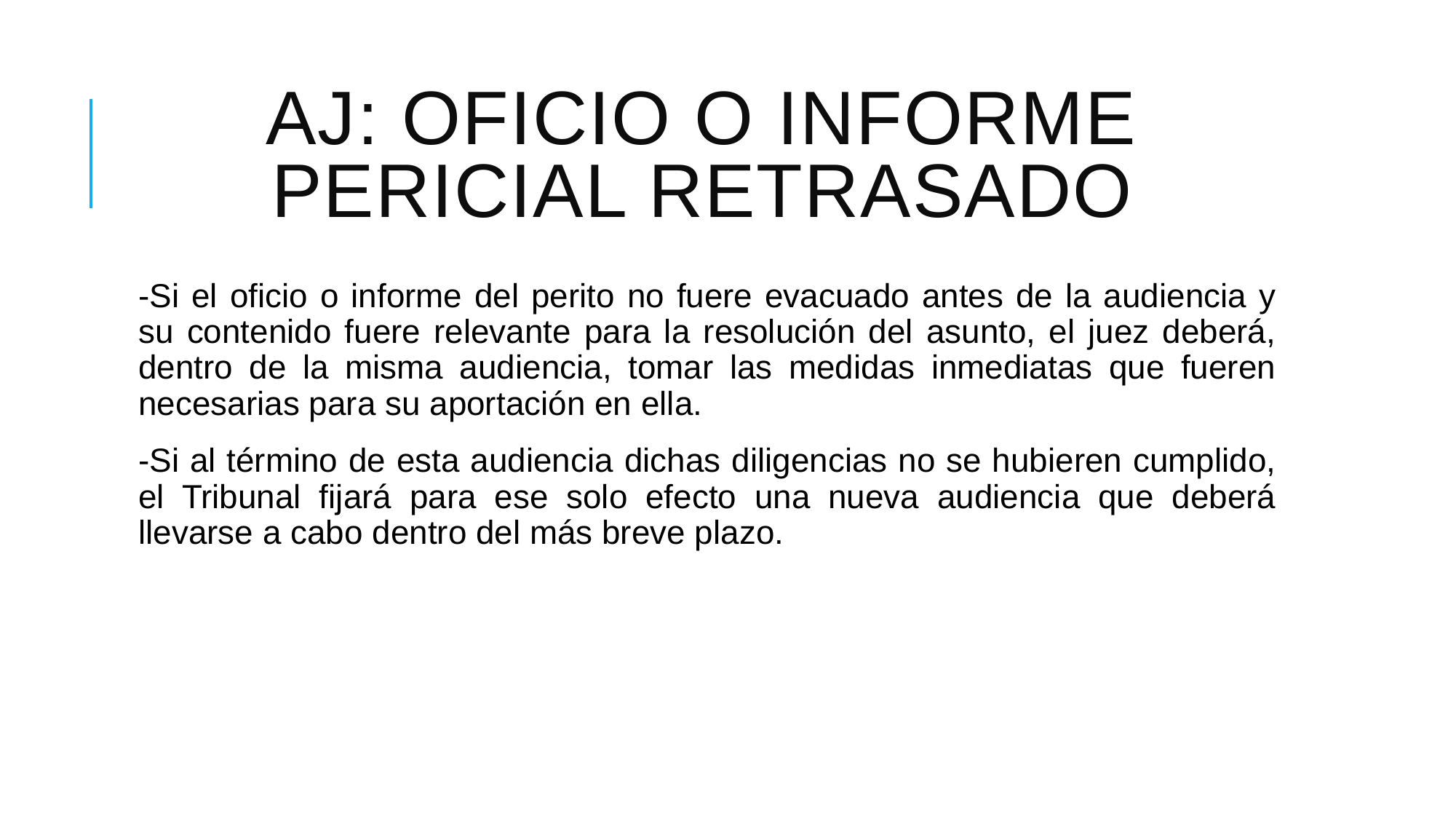

# Aj: OFICIO O INFORME PERICIAL RETRASADO
-Si el oficio o informe del perito no fuere evacuado antes de la audiencia y su contenido fuere relevante para la resolución del asunto, el juez deberá, dentro de la misma audiencia, tomar las medidas inmediatas que fueren necesarias para su aportación en ella.
-Si al término de esta audiencia dichas diligencias no se hubieren cumplido, el Tribunal fijará para ese solo efecto una nueva audiencia que deberá llevarse a cabo dentro del más breve plazo.